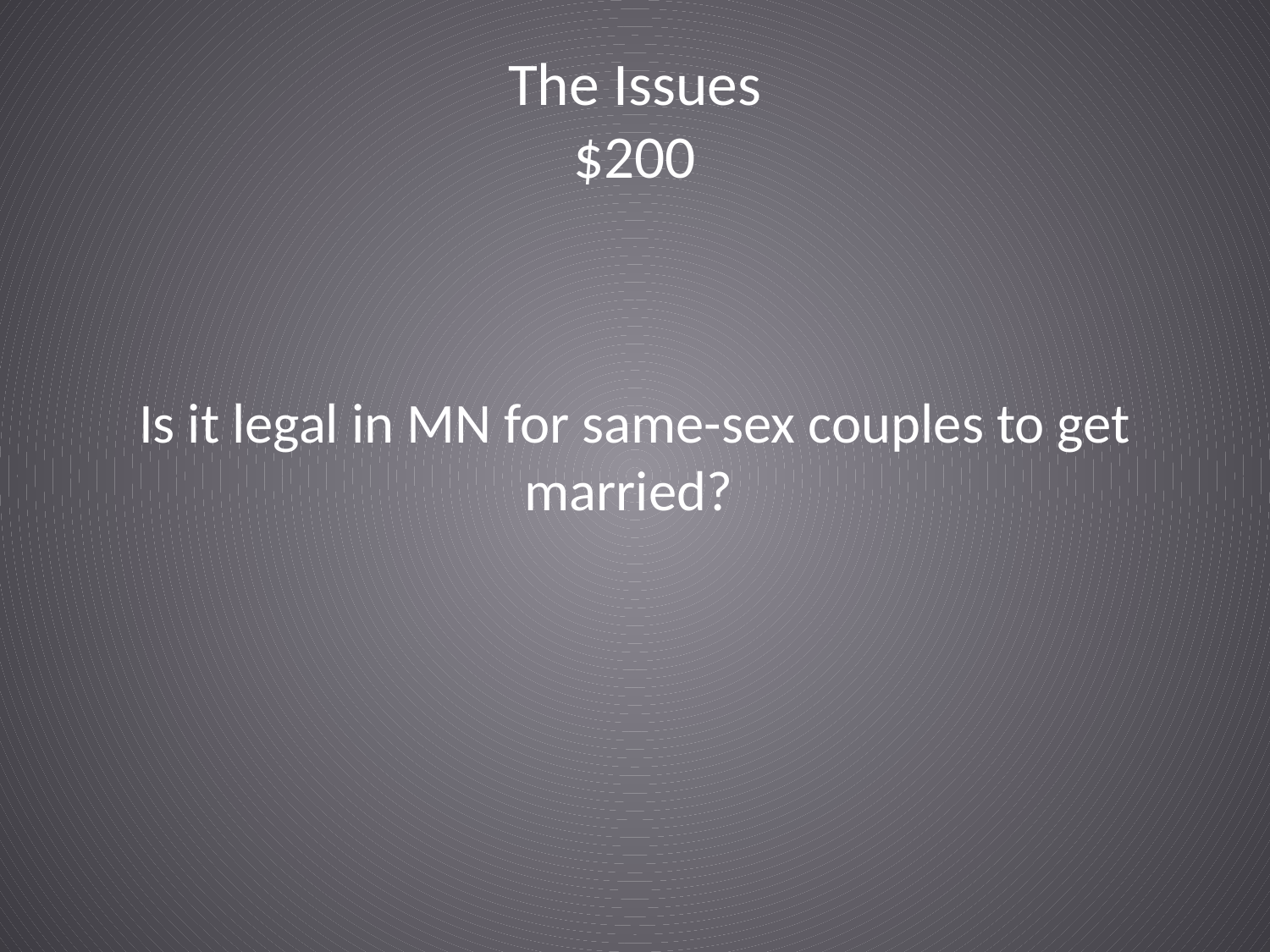

# The Issues $200

Is it legal in MN for same-sex couples to get married?